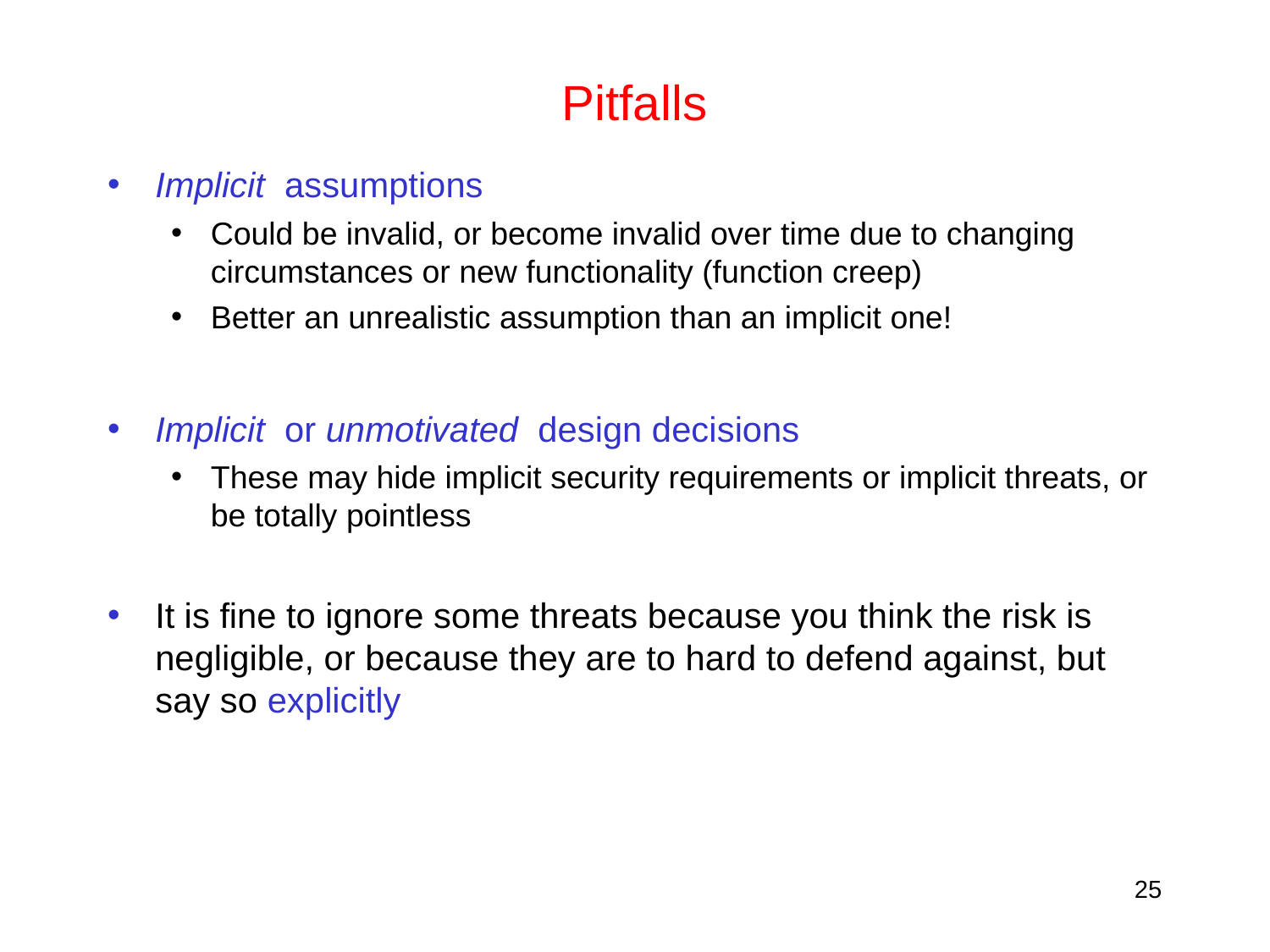

# Pitfalls
Implicit  assumptions
Could be invalid, or become invalid over time due to changing circumstances or new functionality (function creep)
Better an unrealistic assumption than an implicit one!

Implicit  or unmotivated  design decisions
These may hide implicit security requirements or implicit threats, or be totally pointless

It is fine to ignore some threats because you think the risk is negligible, or because they are to hard to defend against, but say so explicitly

25